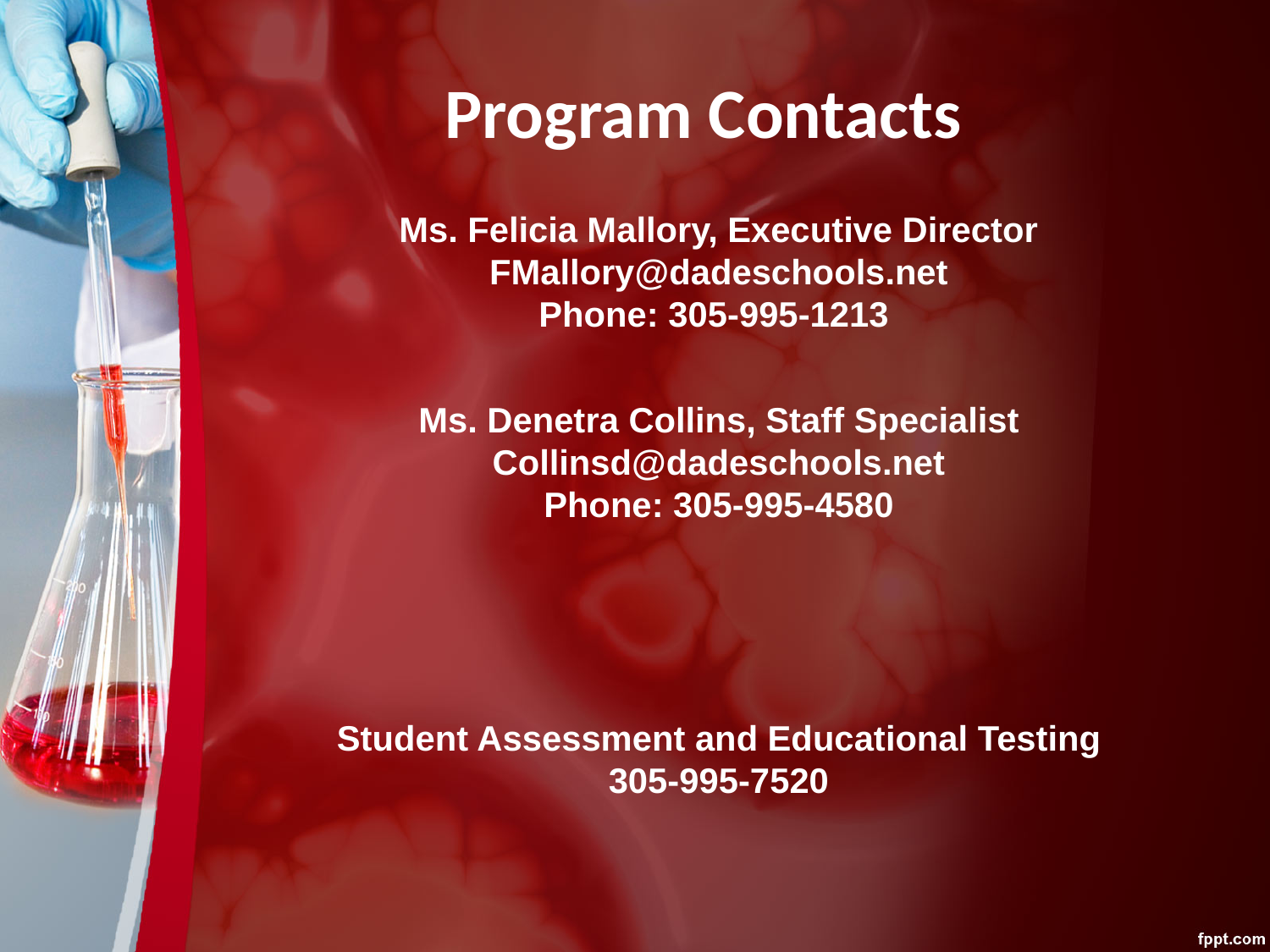

# Program Contacts
Ms. Felicia Mallory, Executive Director FMallory@dadeschools.net
Phone: 305-995-1213
Ms. Denetra Collins, Staff Specialist
Collinsd@dadeschools.net
Phone: 305-995-4580
Student Assessment and Educational Testing
305-995-7520